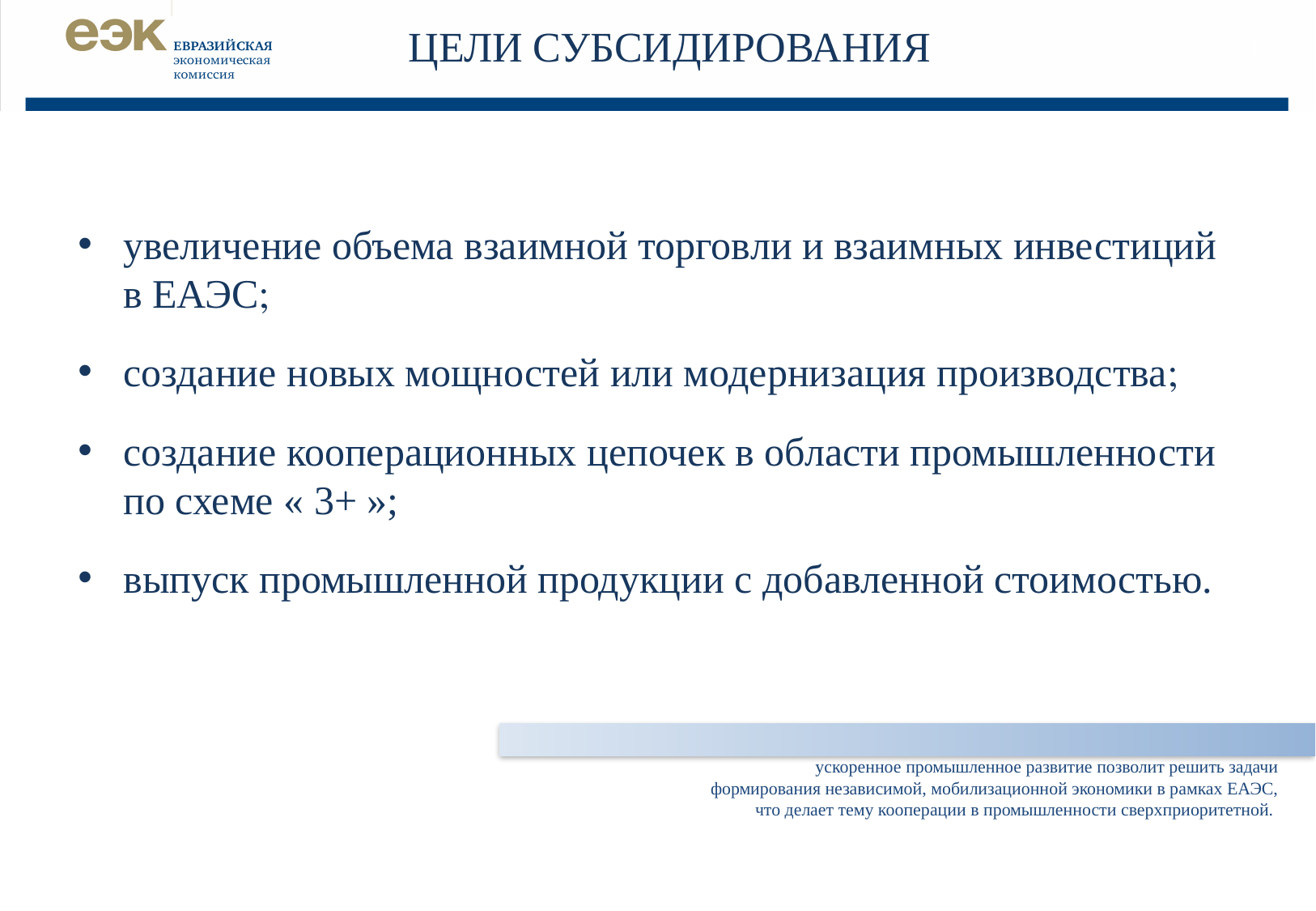

|  4
# ЦЕЛИ СУБСИДИРОВАНИЯ
увеличение объема взаимной торговли и взаимных инвестиций в ЕАЭС;
создание новых мощностей или модернизация производства;
создание кооперационных цепочек в области промышленности по схеме « 3+ »;
выпуск промышленной продукции с добавленной стоимостью.

ускоренное промышленное развитие позволит решить задачи формирования независимой, мобилизационной экономики в рамках ЕАЭС, что делает тему кооперации в промышленности сверхприоритетной.